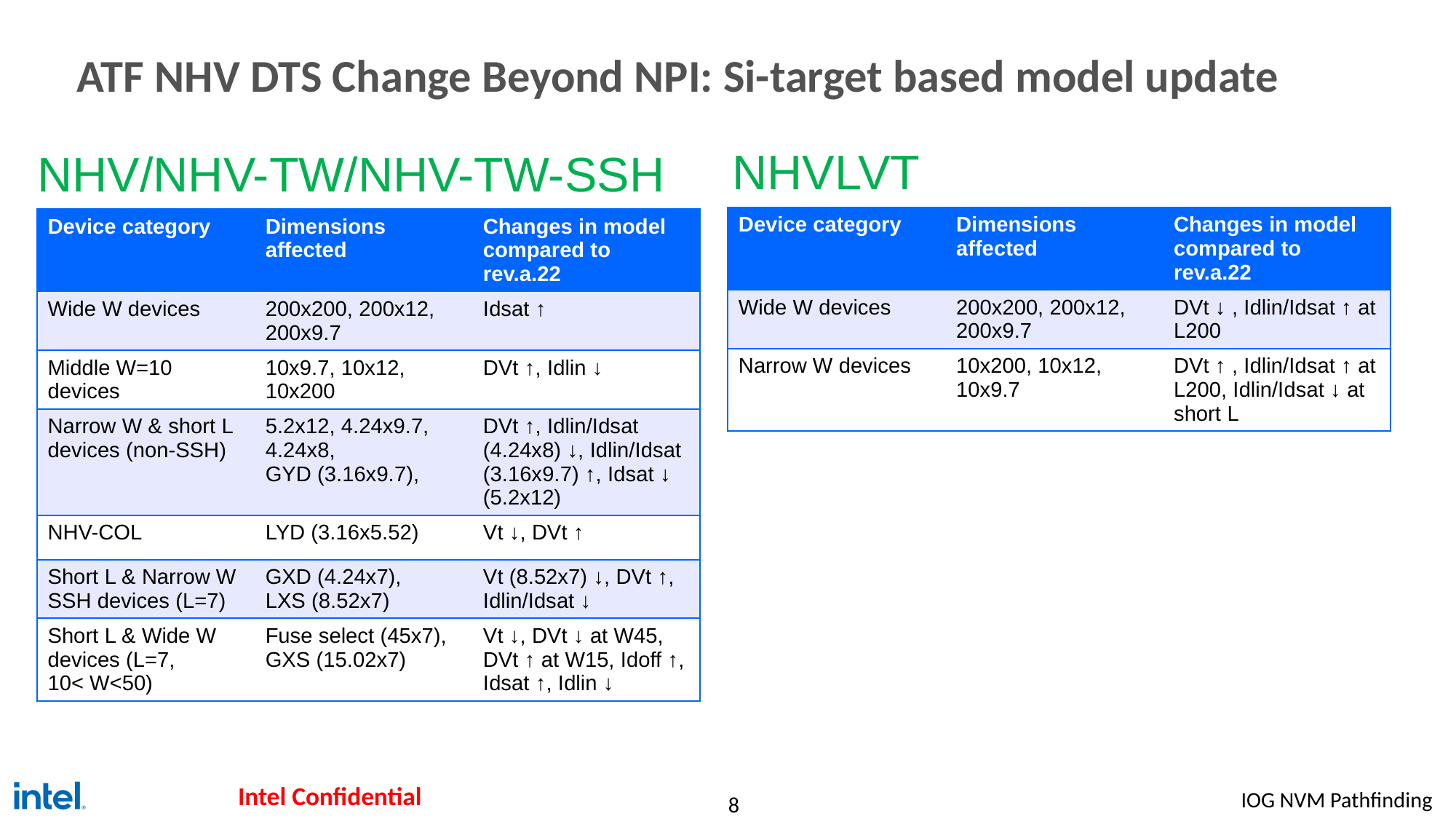

# ATF NHV DTS Change Beyond NPI: Si-target based model update
NHVLVT
NHV/NHV-TW/NHV-TW-SSH
| Device category | Dimensions affected | Changes in model compared to rev.a.22 |
| --- | --- | --- |
| Wide W devices | 200x200, 200x12, 200x9.7 | DVt ↓ , Idlin/Idsat ↑ at L200 |
| Narrow W devices | 10x200, 10x12, 10x9.7 | DVt ↑ , Idlin/Idsat ↑ at L200, Idlin/Idsat ↓ at short L |
| Device category | Dimensions affected | Changes in model compared to rev.a.22 |
| --- | --- | --- |
| Wide W devices | 200x200, 200x12, 200x9.7 | Idsat ↑ |
| Middle W=10 devices | 10x9.7, 10x12, 10x200 | DVt ↑, Idlin ↓ |
| Narrow W & short L devices (non-SSH) | 5.2x12, 4.24x9.7, 4.24x8, GYD (3.16x9.7), | DVt ↑, Idlin/Idsat (4.24x8) ↓, Idlin/Idsat (3.16x9.7) ↑, Idsat ↓ (5.2x12) |
| NHV-COL | LYD (3.16x5.52) | Vt ↓, DVt ↑ |
| Short L & Narrow W SSH devices (L=7) | GXD (4.24x7), LXS (8.52x7) | Vt (8.52x7) ↓, DVt ↑, Idlin/Idsat ↓ |
| Short L & Wide W devices (L=7, 10< W<50) | Fuse select (45x7), GXS (15.02x7) | Vt ↓, DVt ↓ at W45, DVt ↑ at W15, Idoff ↑, Idsat ↑, Idlin ↓ |